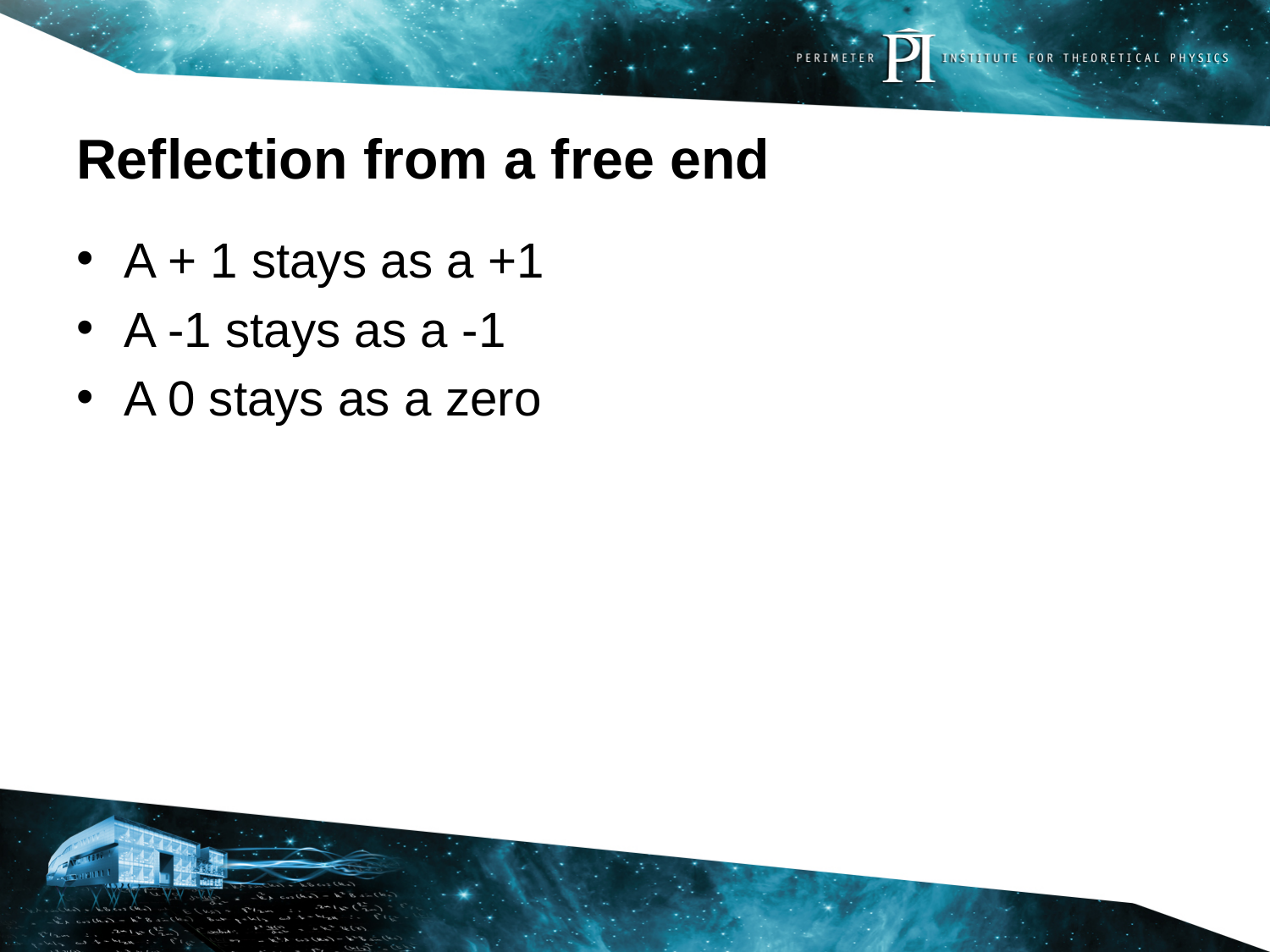

# Reflection from a free end
A + 1 stays as a +1
A -1 stays as a -1
A 0 stays as a zero